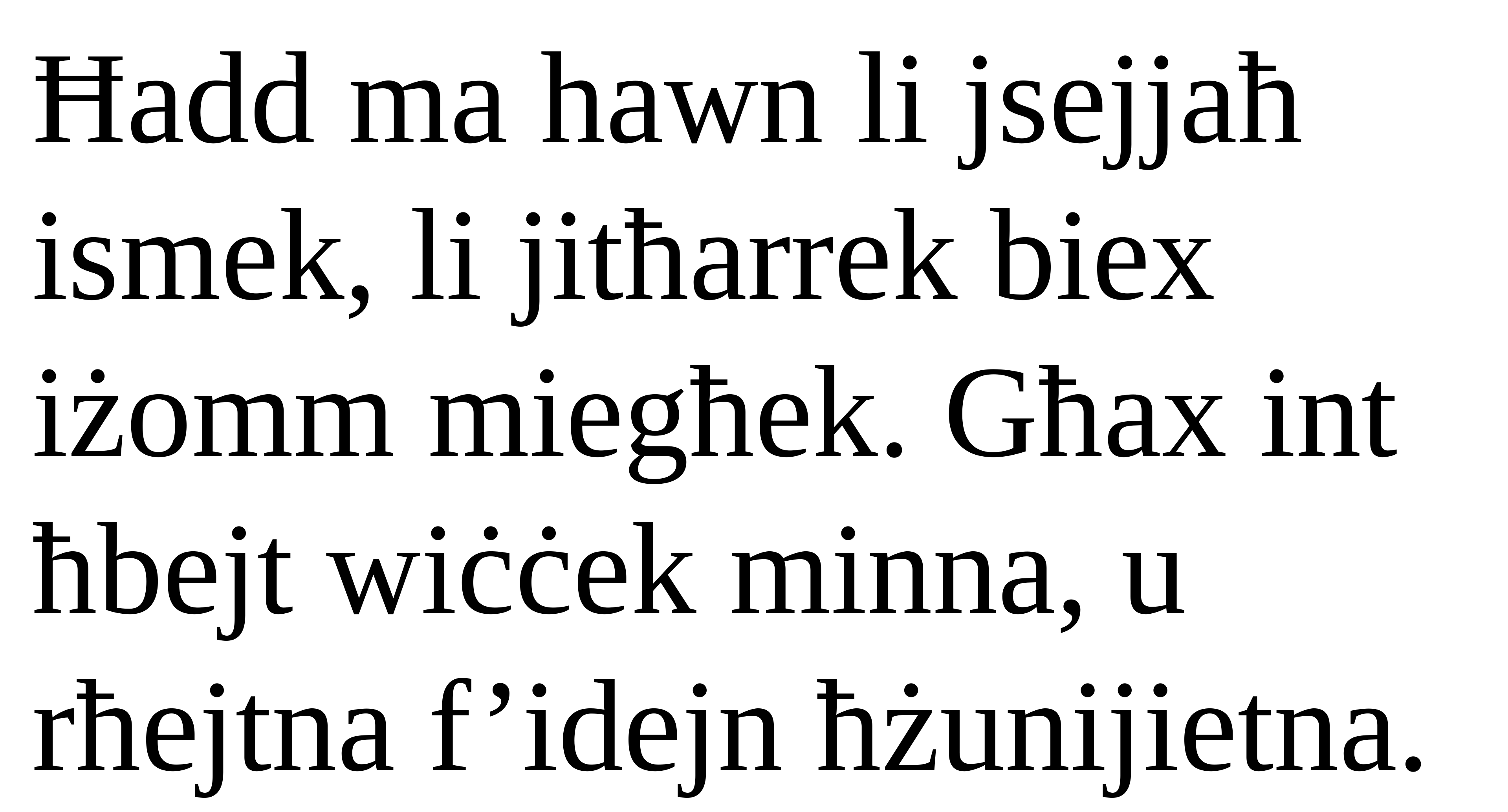

Ħadd ma hawn li jsejjaħ ismek, li jitħarrek biex iżomm miegħek. Għax int ħbejt wiċċek minna, u rħejtna f’idejn ħżunijietna.